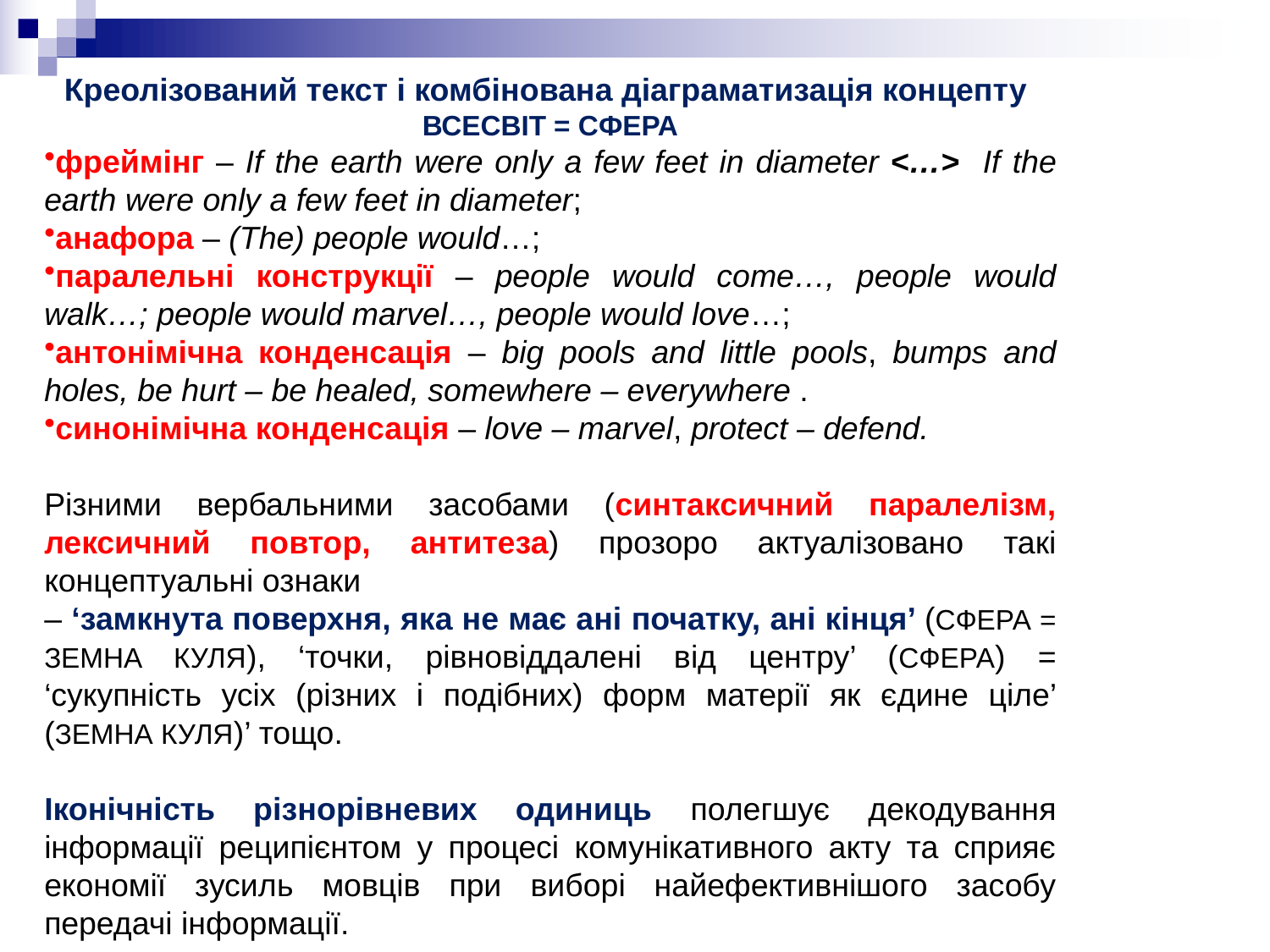

Креолізований текст і комбінована діаграматизація концепту
ВСЕСВІТ = СФЕРА
фреймінг – If the earth were only a few feet in diameter <…>  If the earth were only a few feet in diameter;
анафора – (The) people would…;
паралельні конструкції – people would come…, people would walk…; people would marvel…, people would love…;
антонімічна конденсація – big pools and little pools, bumps and holes, be hurt – be healed, somewhere – everywhere .
синонімічна конденсація – love – marvel, protect – defend.

Різними вербальними засобами (синтаксичний паралелізм, лексичний повтор, антитеза) прозоро актуалізовано такі концептуальні ознаки
– ‘замкнута поверхня, яка не має ані початку, ані кінця’ (СФЕРА = ЗЕМНА КУЛЯ), ‘точки, рівновіддалені від центру’ (СФЕРА) = ‘сукупність усіх (різних і подібних) форм матерії як єдине ціле’ (ЗЕМНА КУЛЯ)’ тощо.

Іконічність різнорівневих одиниць полегшує декодування інформації реципієнтом у процесі комунікативного акту та сприяє економії зусиль мовців при виборі найефективнішого засобу передачі інформації.